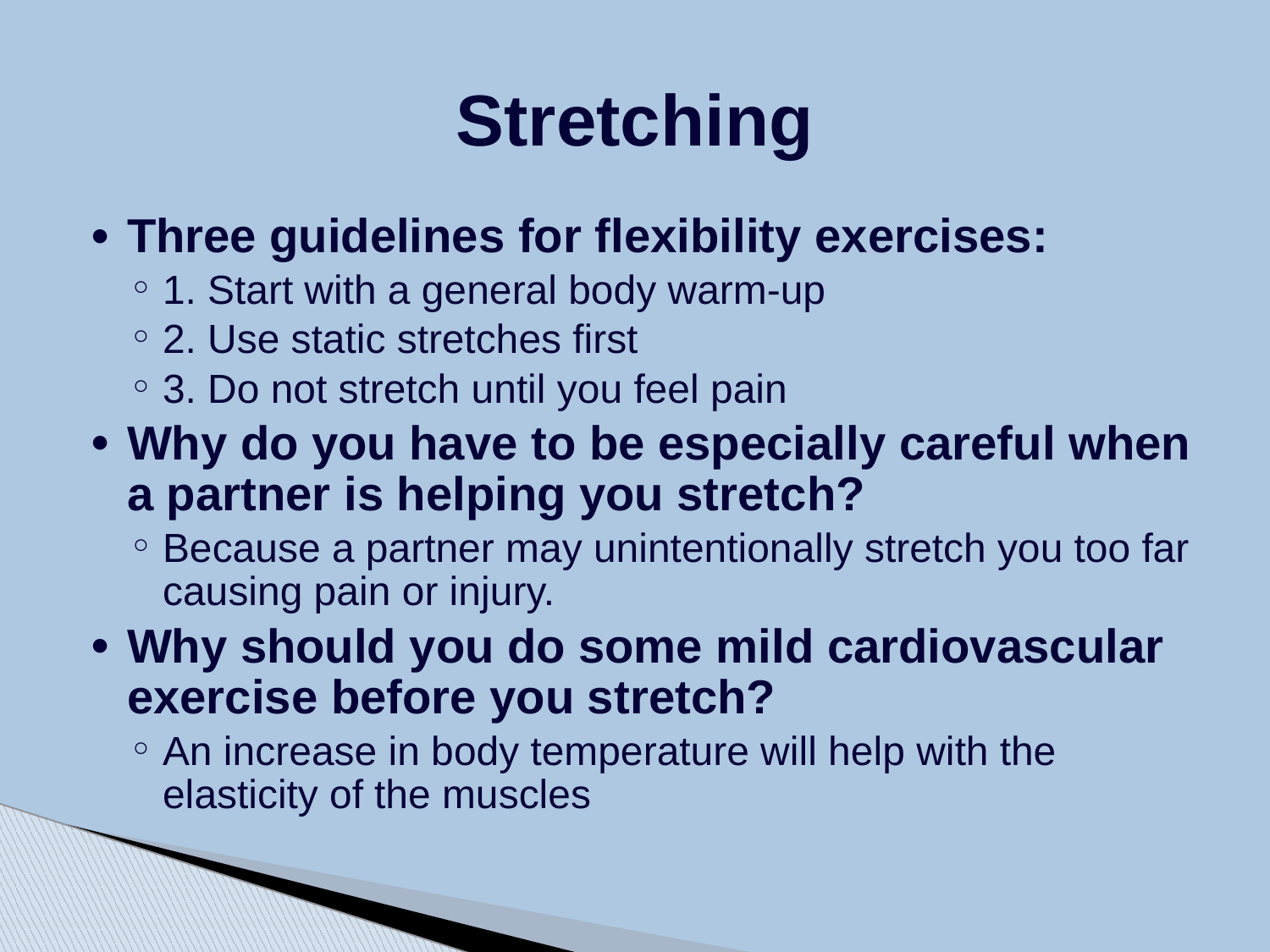

# Stretching
Three guidelines for flexibility exercises:
1. Start with a general body warm-up
2. Use static stretches first
3. Do not stretch until you feel pain
Why do you have to be especially careful when a partner is helping you stretch?
Because a partner may unintentionally stretch you too far causing pain or injury.
Why should you do some mild cardiovascular exercise before you stretch?
An increase in body temperature will help with the elasticity of the muscles